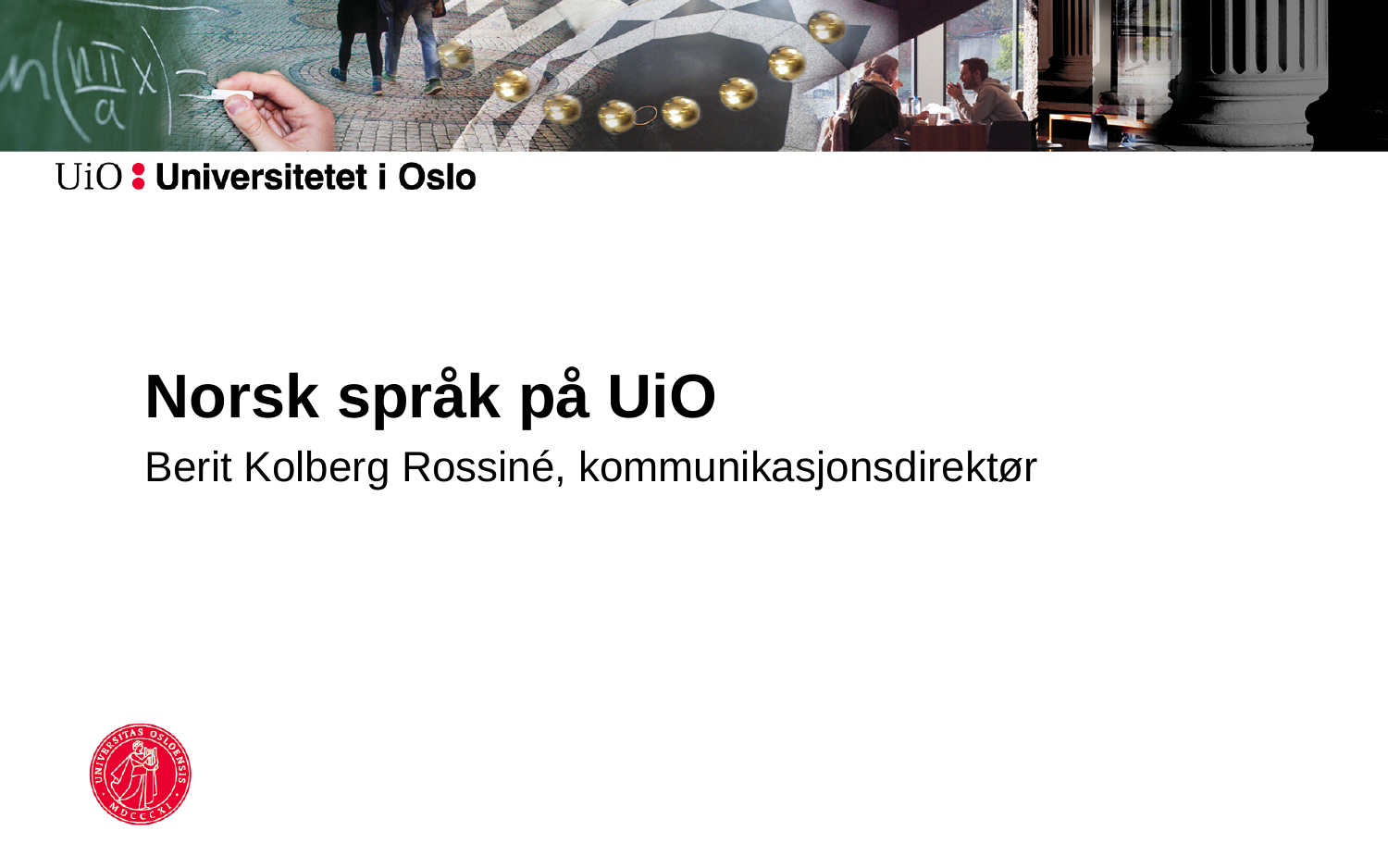

# Norsk språk på UiO
Berit Kolberg Rossiné, kommunikasjonsdirektør